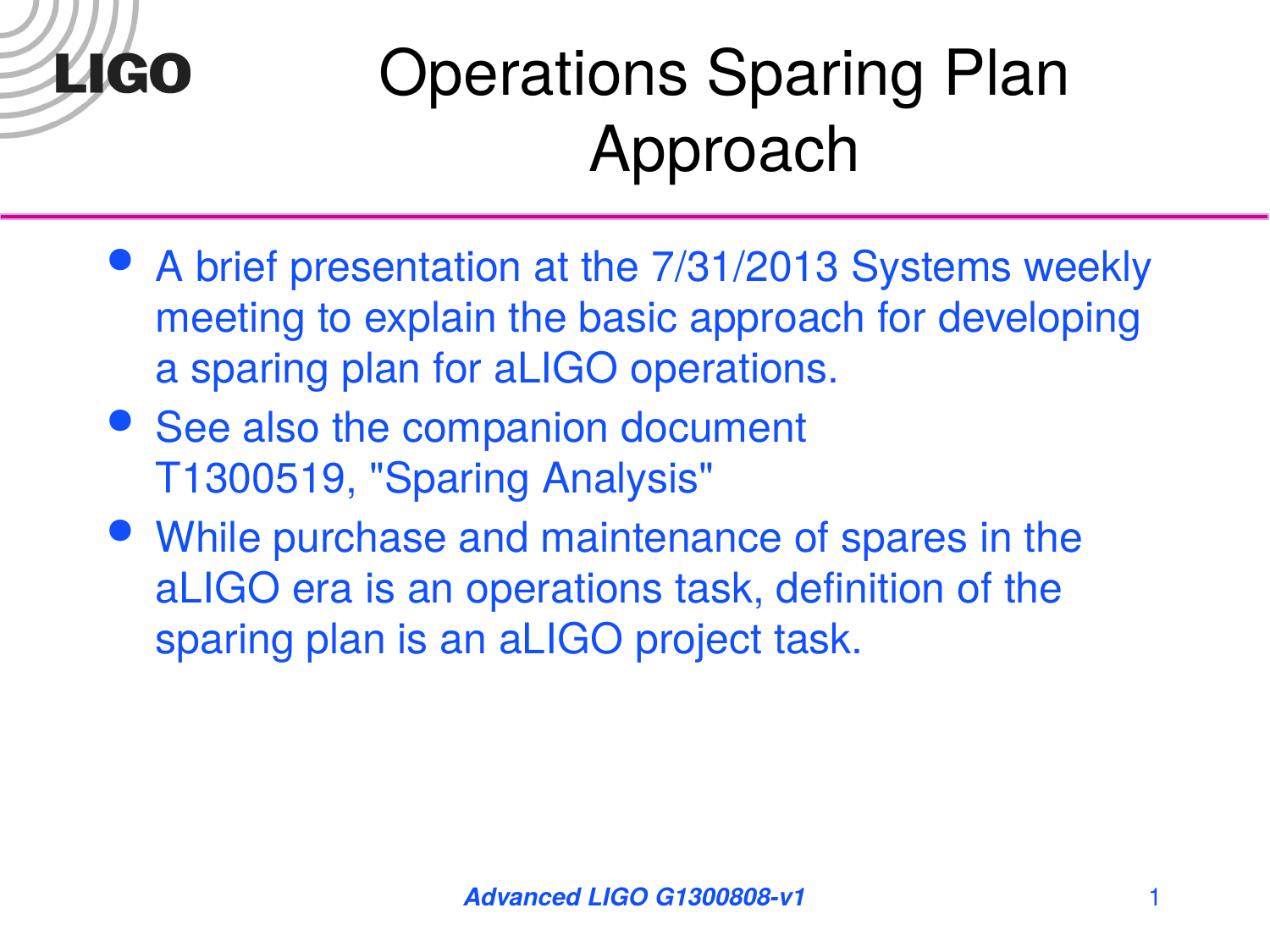

# Operations Sparing Plan Approach
A brief presentation at the 7/31/2013 Systems weekly meeting to explain the basic approach for developing a sparing plan for aLIGO operations.
See also the companion document
T1300519, "Sparing Analysis"
While purchase and maintenance of spares in the aLIGO era is an operations task, definition of the sparing plan is an aLIGO project task.
Advanced LIGO G1300808-v1
1